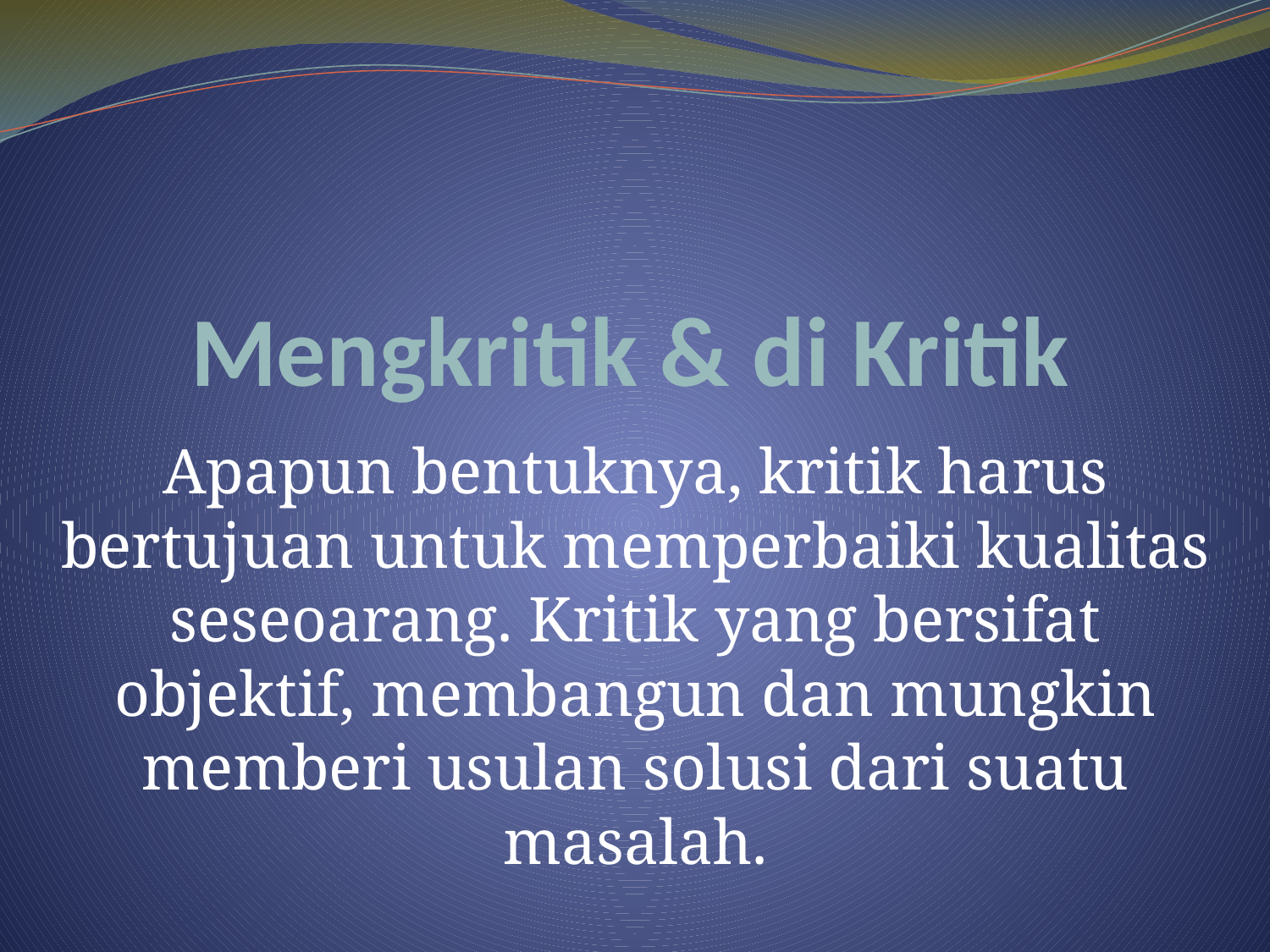

# Mengkritik & di Kritik
Apapun bentuknya, kritik harus bertujuan untuk memperbaiki kualitas seseoarang. Kritik yang bersifat objektif, membangun dan mungkin memberi usulan solusi dari suatu masalah.